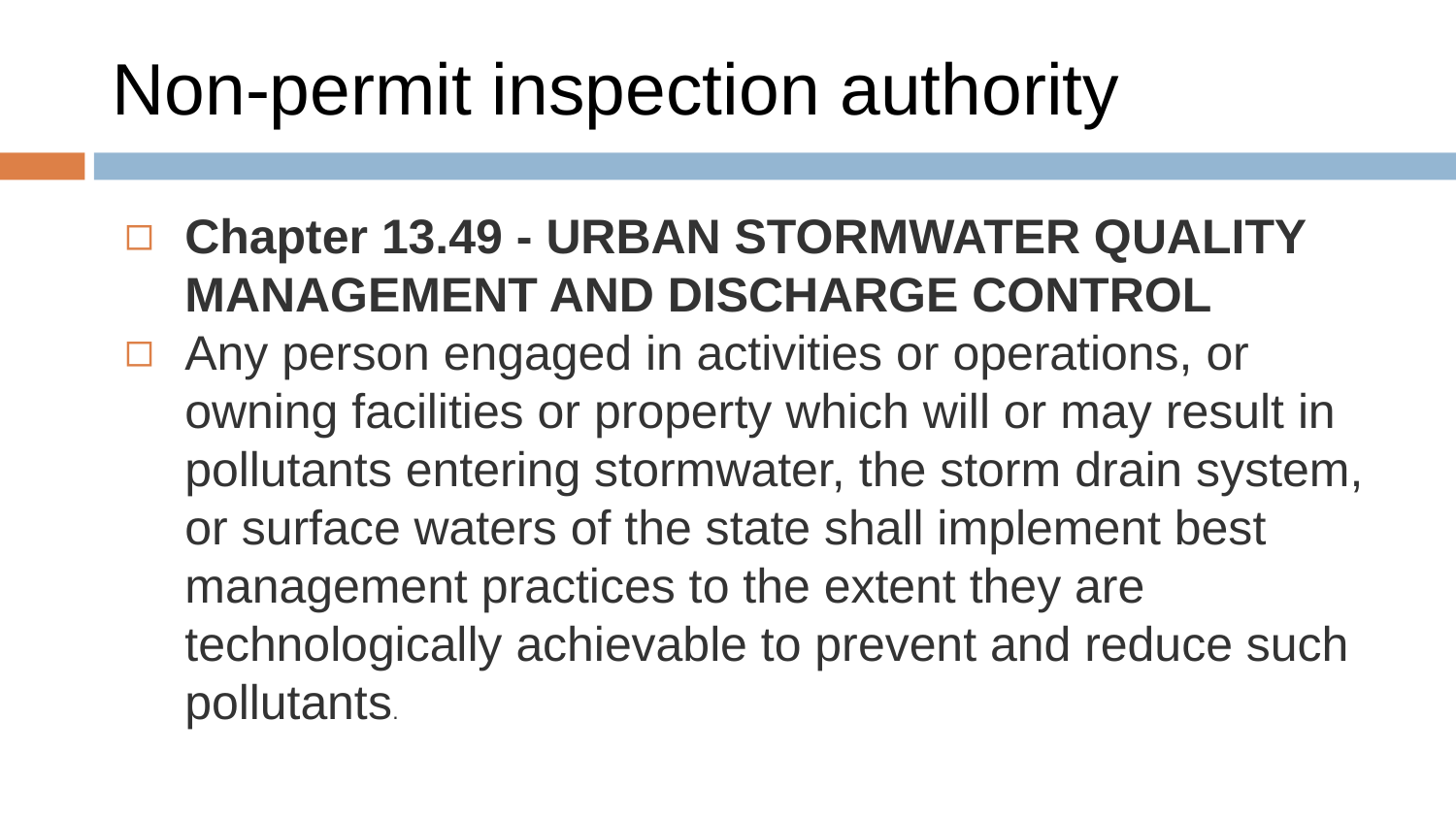

# Non-permit inspection authority
Chapter 13.49 - URBAN STORMWATER QUALITY MANAGEMENT AND DISCHARGE CONTROL
Any person engaged in activities or operations, or owning facilities or property which will or may result in pollutants entering stormwater, the storm drain system, or surface waters of the state shall implement best management practices to the extent they are technologically achievable to prevent and reduce such pollutants.